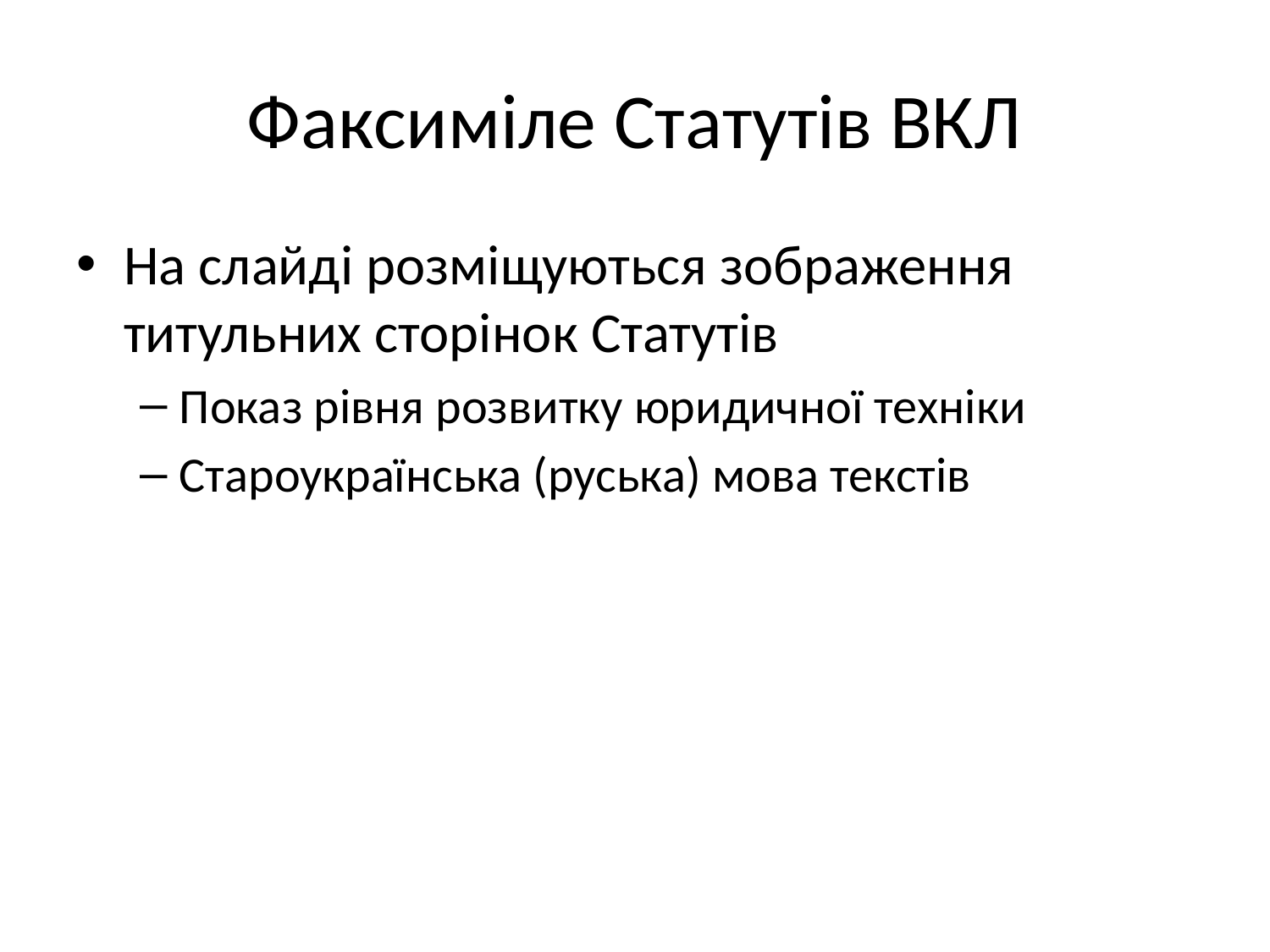

# Факсиміле Статутів ВКЛ
На слайді розміщуються зображення титульних сторінок Статутів
Показ рівня розвитку юридичної техніки
Староукраїнська (руська) мова текстів